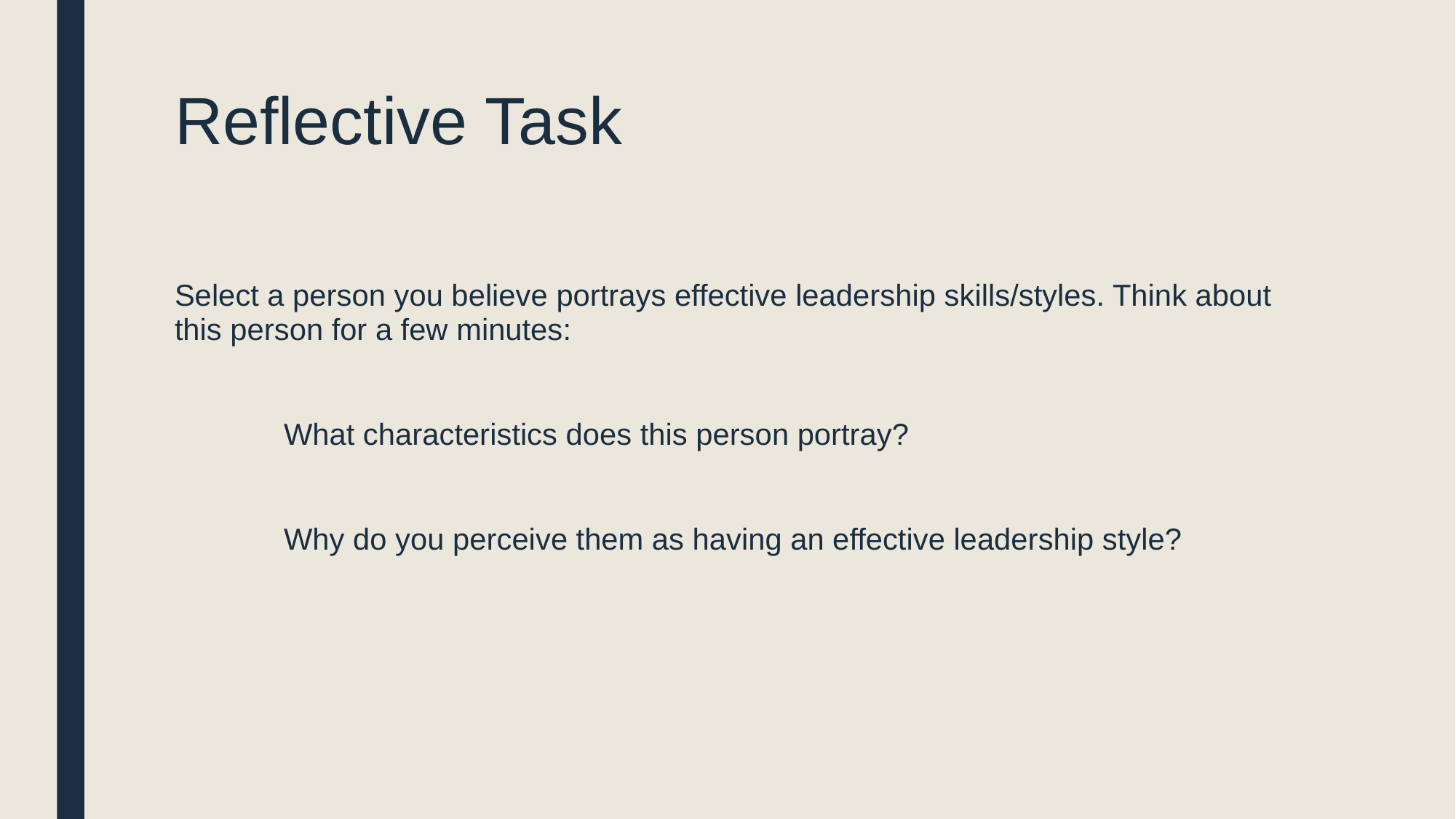

# Reflective Task
Select a person you believe portrays effective leadership skills/styles. Think about this person for a few minutes:

	What characteristics does this person portray?

	Why do you perceive them as having an effective leadership style?